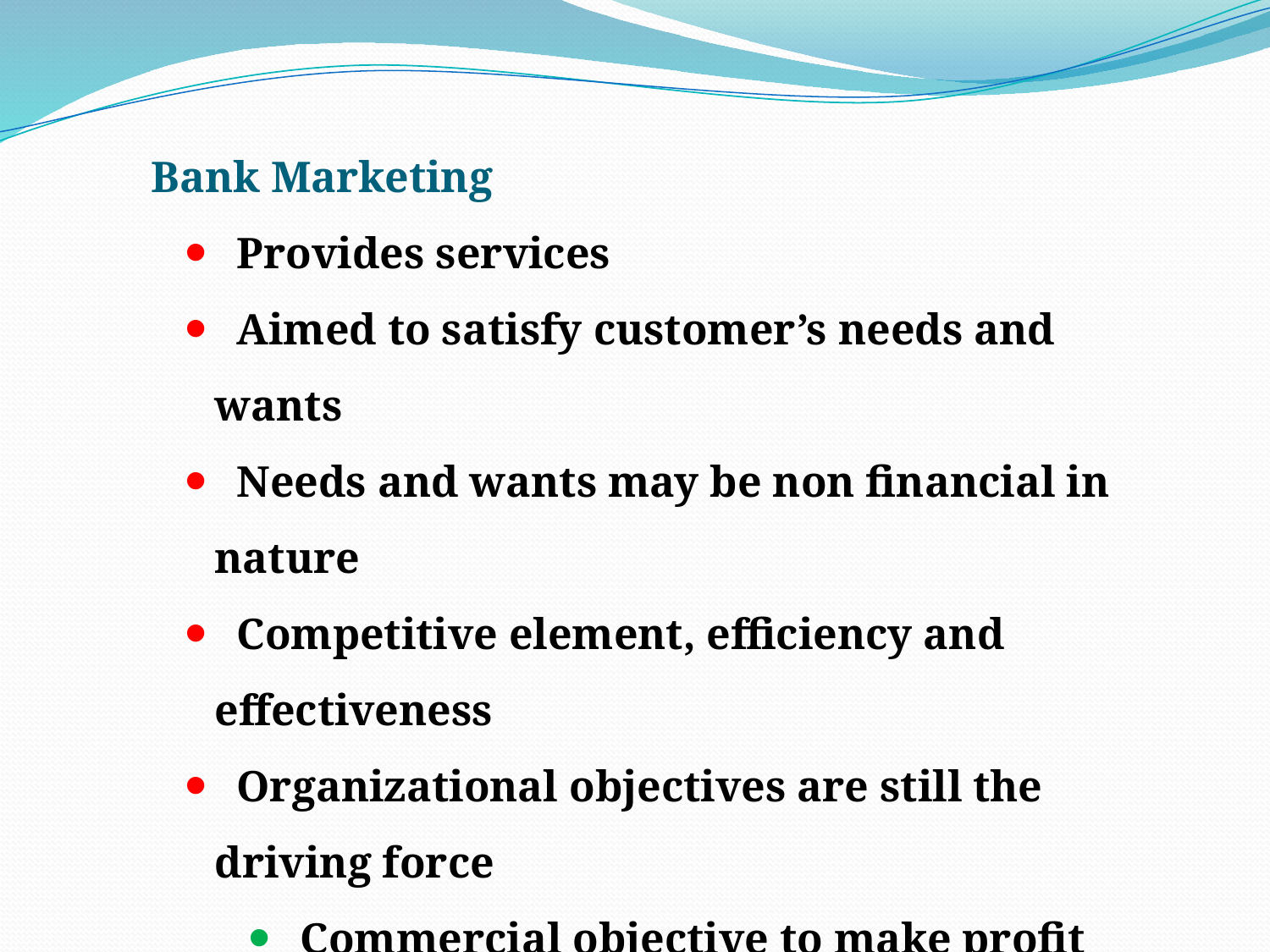

Bank Marketing
  Provides services
  Aimed to satisfy customer’s needs and wants
  Needs and wants may be non financial in nature
  Competitive element, efficiency and effectiveness
  Organizational objectives are still the driving force
  Commercial objective to make profit
  Social Objectives